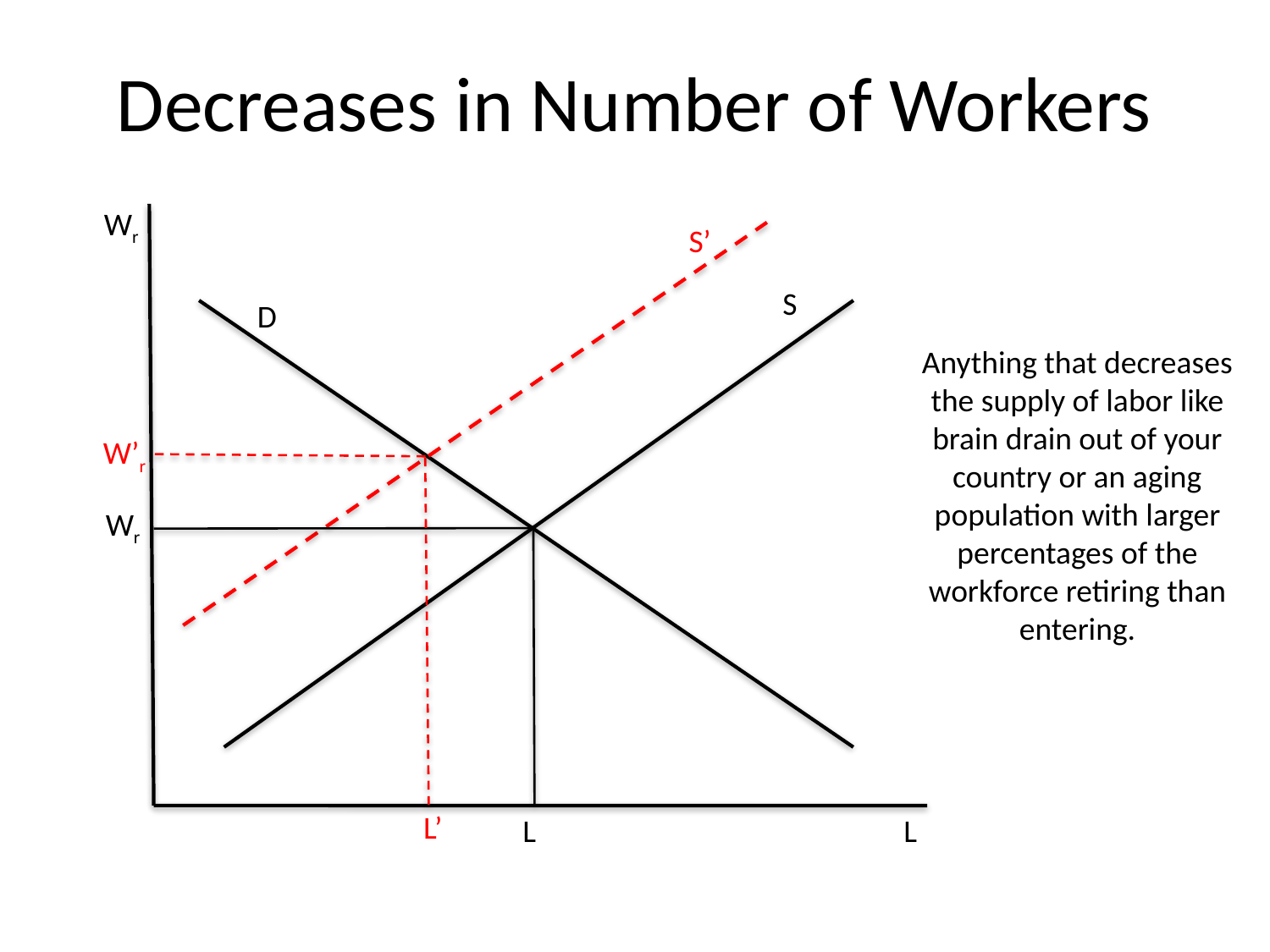

# Decreases in Number of Workers
Wr
S’
S
D
Anything that decreases the supply of labor like brain drain out of your country or an aging population with larger percentages of the workforce retiring than entering.
W’r
Wr
L’
L
L